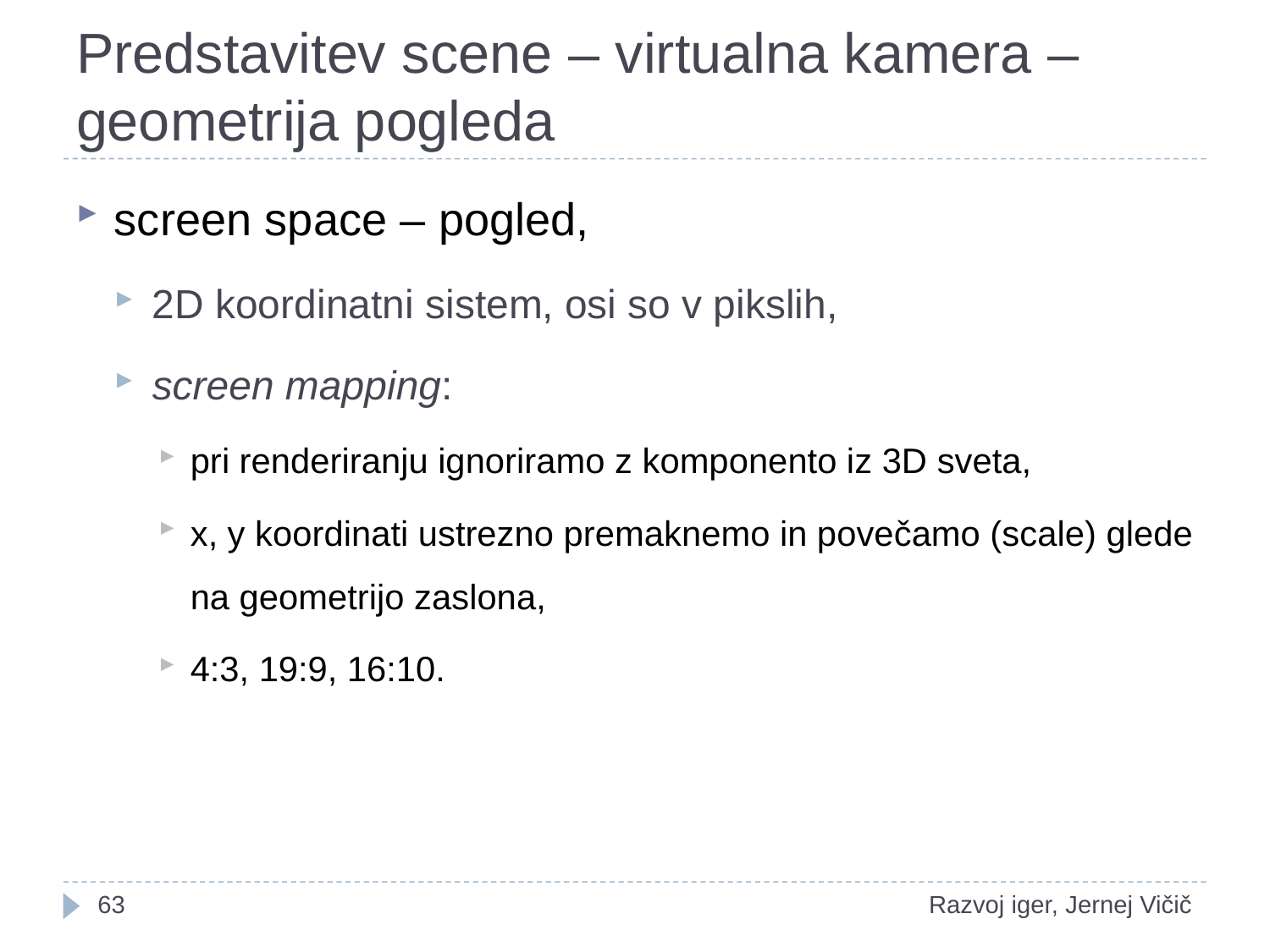

# Predstavitev scene – virtualna kamera – geometrija pogleda
screen space – pogled,
2D koordinatni sistem, osi so v pikslih,
screen mapping:
pri renderiranju ignoriramo z komponento iz 3D sveta,
x, y koordinati ustrezno premaknemo in povečamo (scale) glede na geometrijo zaslona,
4:3, 19:9, 16:10.
63
Razvoj iger, Jernej Vičič